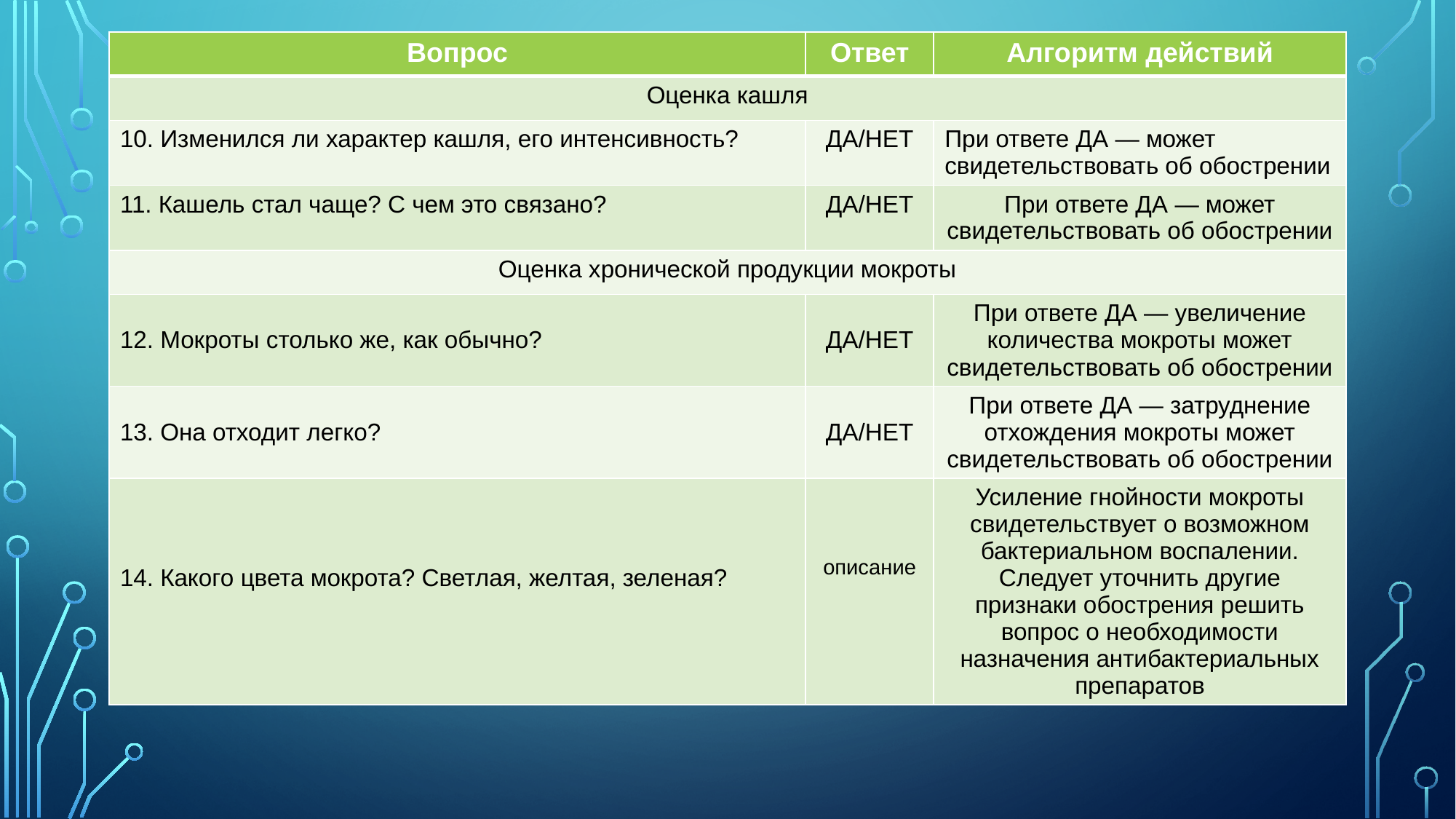

| Вопрос | Ответ | Алгоритм действий |
| --- | --- | --- |
| Оценка кашля |  |  |
| 10. Изменился ли характер кашля, его интенсивность? | ДА/НЕТ | При ответе ДА — может свидетельствовать об обострении |
| 11. Кашель стал чаще? С чем это связано? | ДА/НЕТ | При ответе ДА — может свидетельствовать об обострении |
| Оценка хронической продукции мокроты |  |  |
| 12. Мокроты столько же, как обычно? | ДА/НЕТ | При ответе ДА — увеличение количества мокроты может свидетельствовать об обострении |
| 13. Она отходит легко? | ДА/НЕТ | При ответе ДА — затруднение отхождения мокроты может свидетельствовать об обострении |
| 14. Какого цвета мокрота? Светлая, желтая, зеленая? | описание | Усиление гнойности мокроты свидетельствует о возможном бактериальном воспалении. Следует уточнить другие признаки обострения решить вопрос о необходимости назначения антибактериальных препаратов |